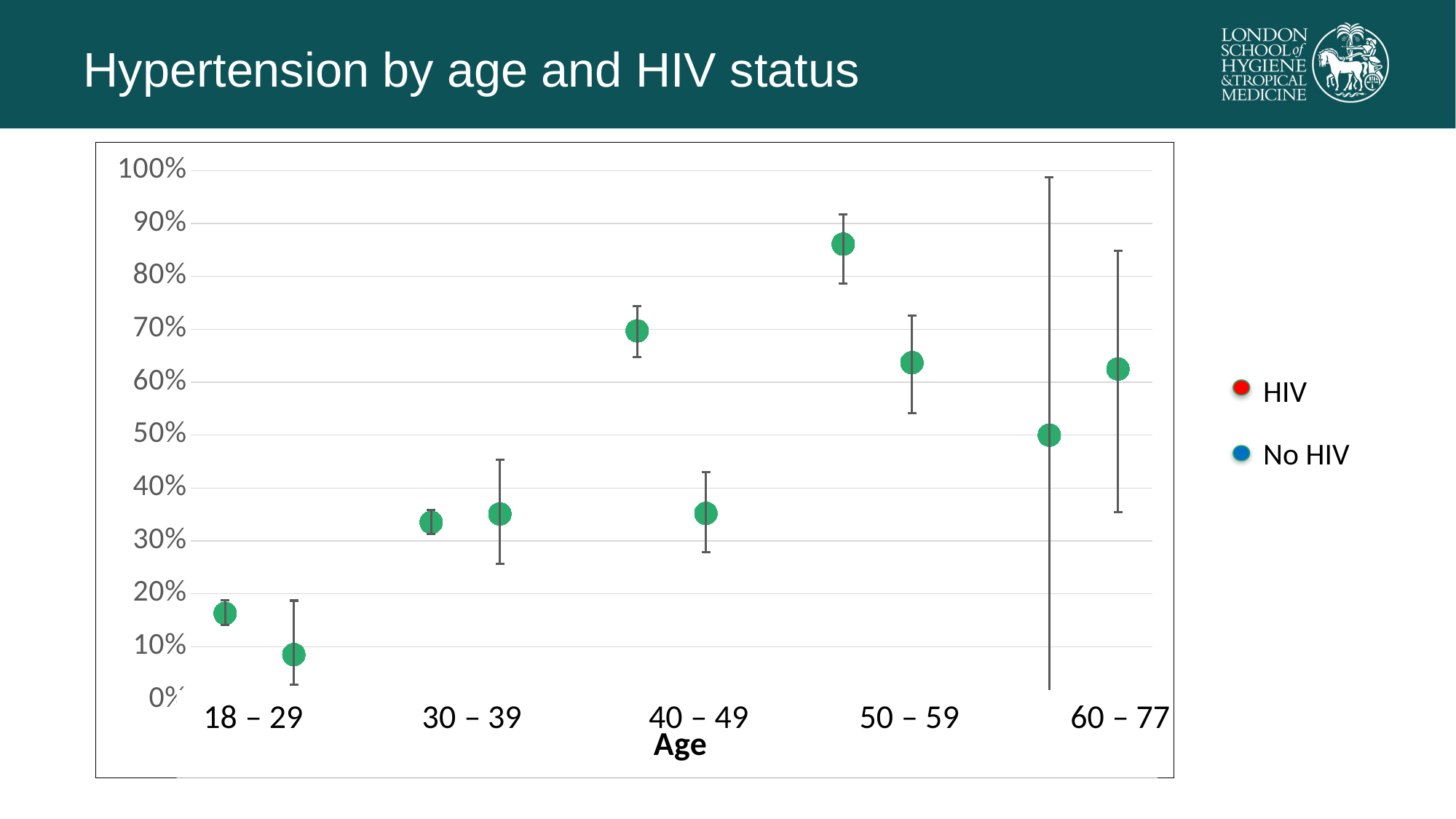

# Hypertension by age and HIV status

### Chart

| Category | HTN if HIV negative |
|---|---|
| 18-29 | 0.163 |
|  | 0.085 |
|  | None |
| 30-39 | 0.335 |
|  | 0.351 |
|  | None |
| 40-49 | 0.697 |
|  | 0.352 |
|  | None |
| 50-59 | 0.861 |
|  | 0.637 |
|  | None |
| 60-77 | 0.5 |
HIV

No HIV